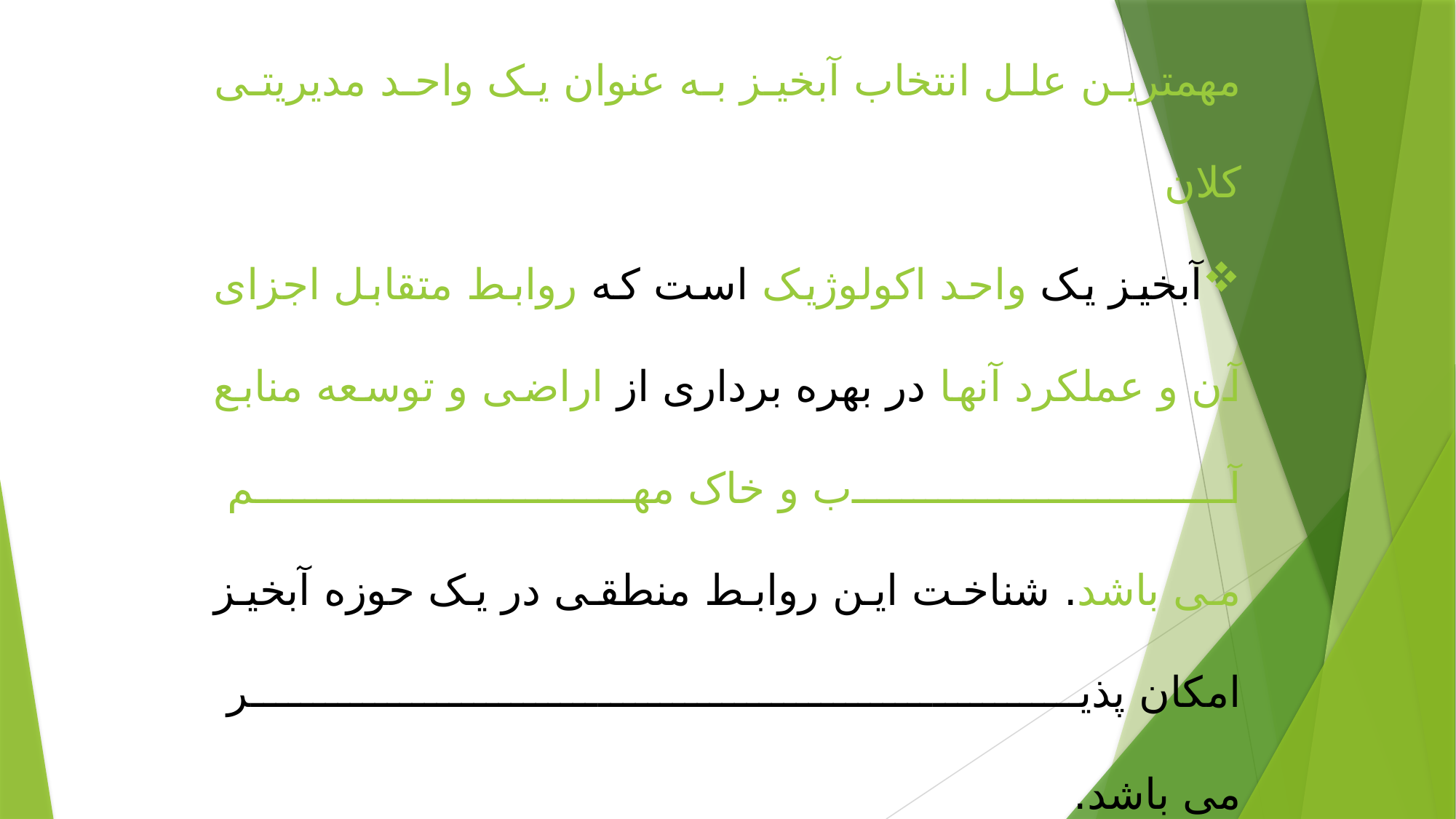

مهمترین علل انتخاب آبخیز به عنوان یک واحد مدیریتی کلان
آبخیز یک واحد اکولوژیک است که روابط متقابل اجزای آن و عملکرد آنها در بهره برداری از اراضی و توسعه منابع آب و خاک مهم
می باشد. شناخت این روابط منطقی در یک حوزه آبخیز امکان پذیر
می باشد.